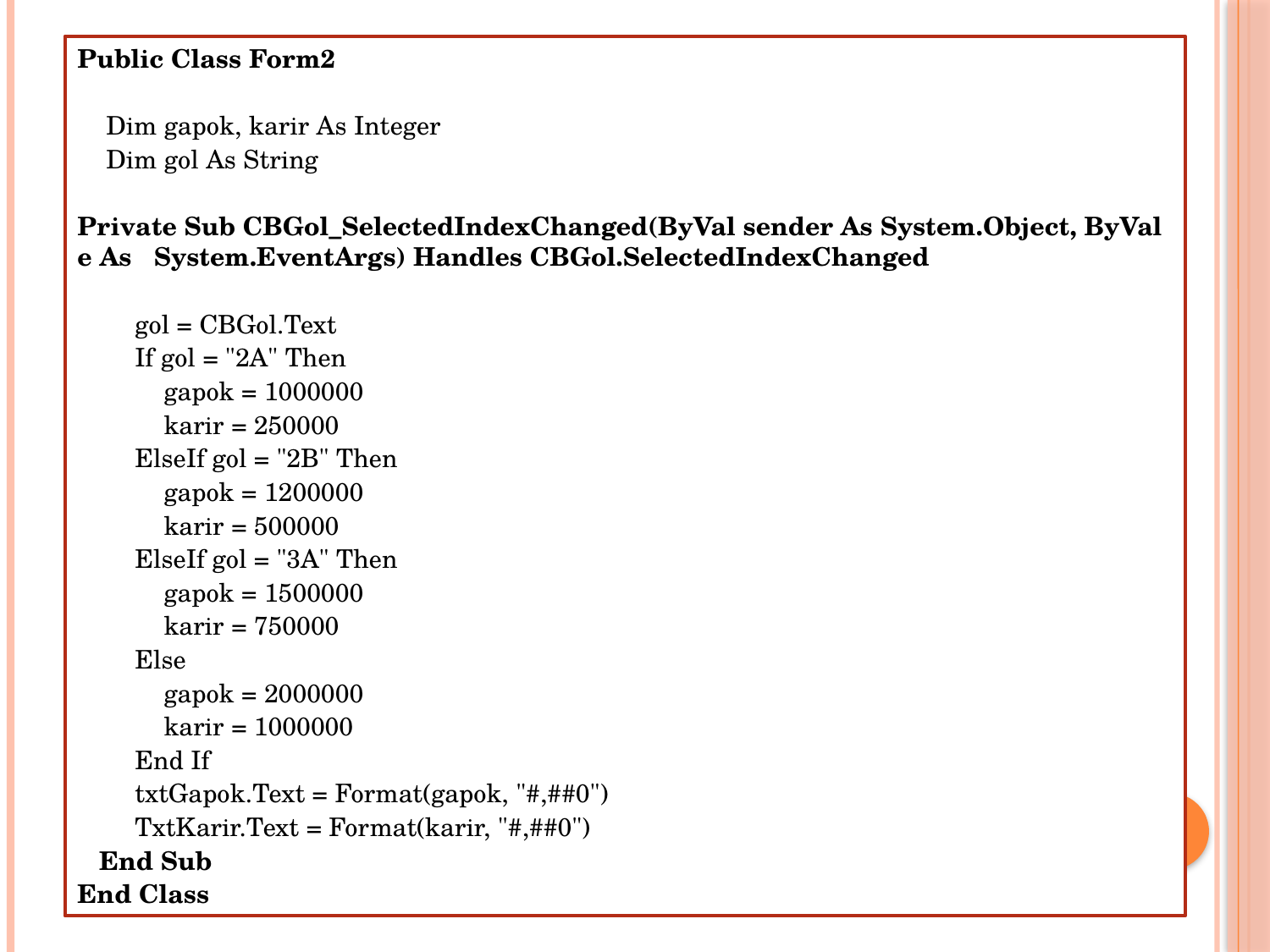

Public Class Form2

    Dim gapok, karir As Integer
    Dim gol As String

Private Sub CBGol_SelectedIndexChanged(ByVal sender As System.Object, ByVal e As   System.EventArgs) Handles CBGol.SelectedIndexChanged

        gol = CBGol.Text
        If gol = "2A" Then
            gapok = 1000000
            karir = 250000
        ElseIf gol = "2B" Then
            gapok = 1200000
            karir = 500000
        ElseIf gol = "3A" Then
            gapok = 1500000
            karir = 750000
        Else
            gapok = 2000000
            karir = 1000000
        End If
        txtGapok.Text = Format(gapok, "#,##0")
        TxtKarir.Text = Format(karir, "#,##0")
   End Sub
End Class